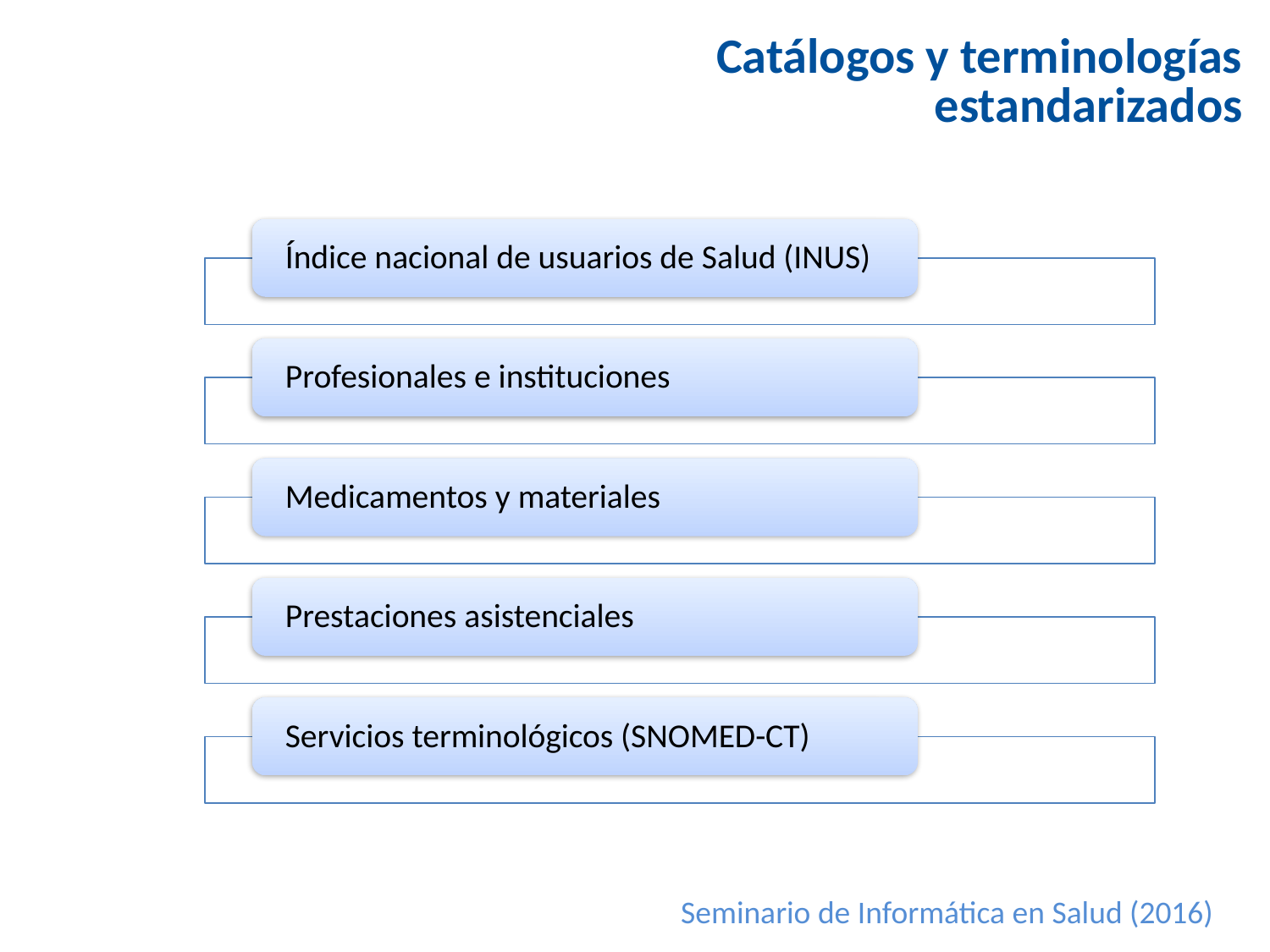

Catálogos y terminologías
estandarizados
Índice nacional de usuarios de Salud (INUS)
Profesionales e instituciones
Medicamentos y materiales
Prestaciones asistenciales
Servicios terminológicos (SNOMED-CT)